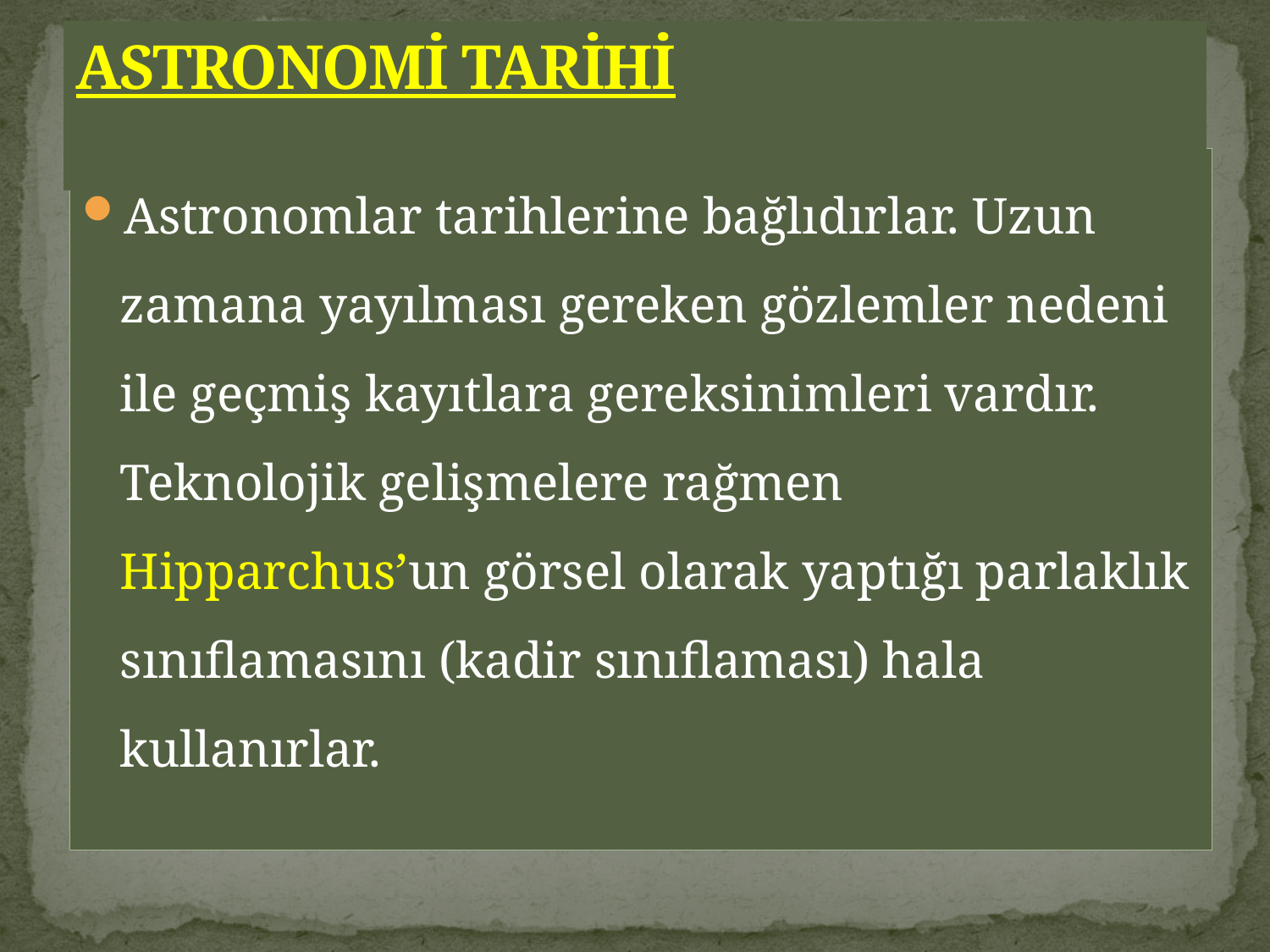

# ASTRONOMİ TARİHİ
Astronomlar tarihlerine bağlıdırlar. Uzun zamana yayılması gereken gözlemler nedeni ile geçmiş kayıtlara gereksinimleri vardır. Teknolojik gelişmelere rağmen Hipparchus’un görsel olarak yaptığı parlaklık sınıflamasını (kadir sınıflaması) hala kullanırlar.